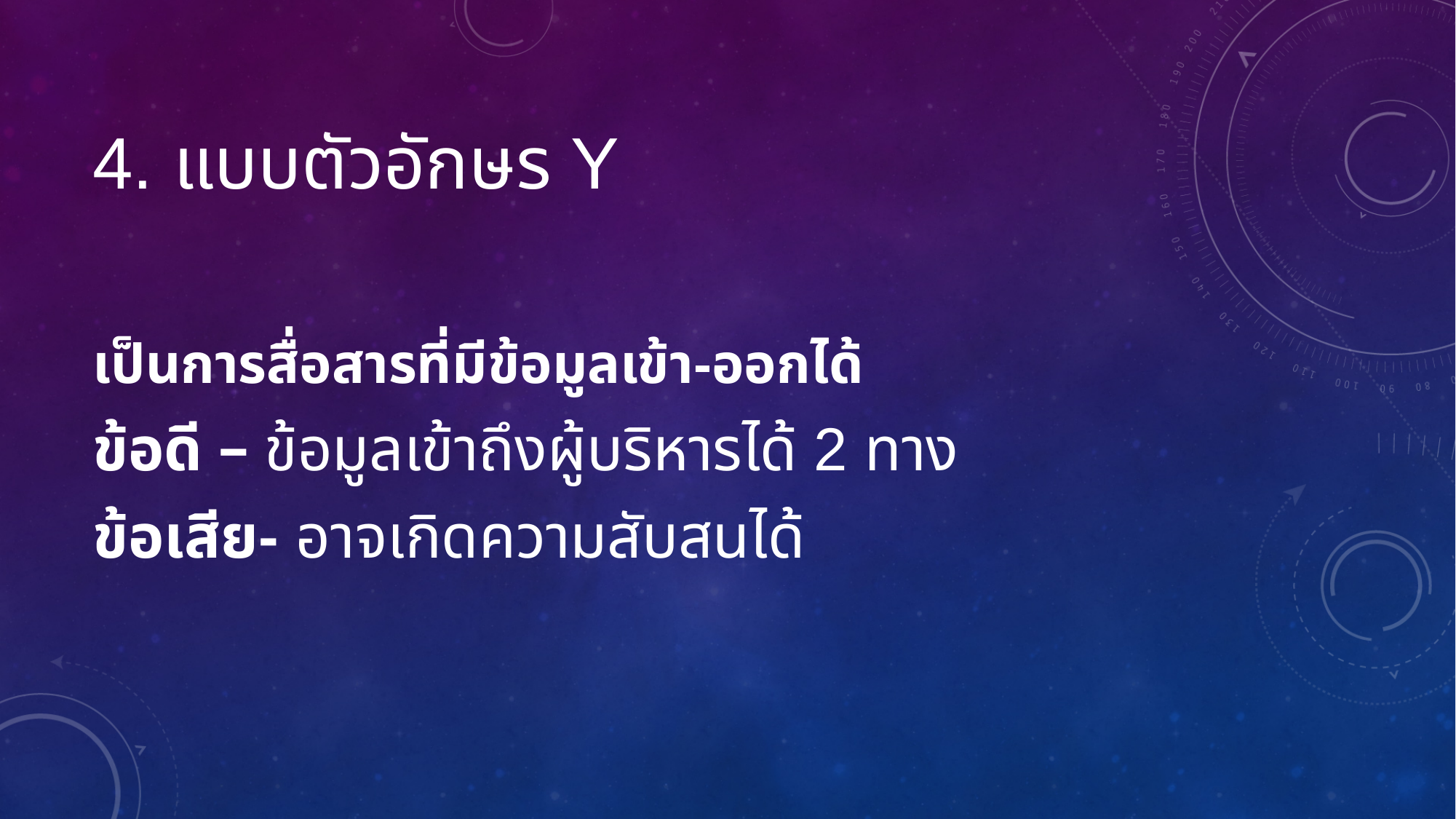

# 4. แบบตัวอักษร Y
เป็นการสื่อสารที่มีข้อมูลเข้า-ออกได้
ข้อดี – ข้อมูลเข้าถึงผู้บริหารได้ 2 ทาง
ข้อเสีย- อาจเกิดความสับสนได้